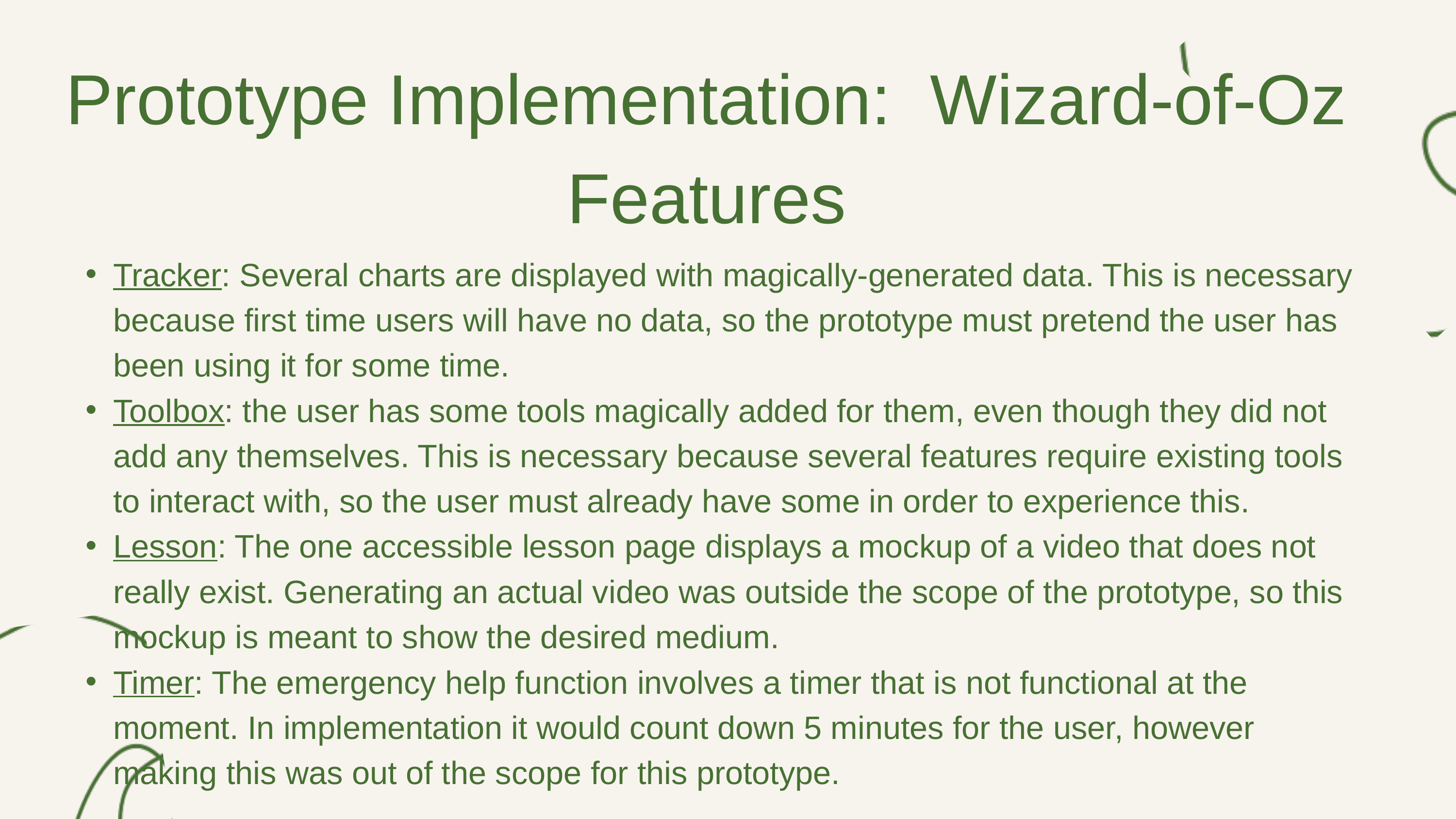

Prototype Implementation:  Wizard-of-Oz Features
Tracker: Several charts are displayed with magically-generated data. This is necessary because first time users will have no data, so the prototype must pretend the user has been using it for some time.
Toolbox: the user has some tools magically added for them, even though they did not add any themselves. This is necessary because several features require existing tools to interact with, so the user must already have some in order to experience this.
Lesson: The one accessible lesson page displays a mockup of a video that does not really exist. Generating an actual video was outside the scope of the prototype, so this mockup is meant to show the desired medium.
Timer: The emergency help function involves a timer that is not functional at the moment. In implementation it would count down 5 minutes for the user, however making this was out of the scope for this prototype.